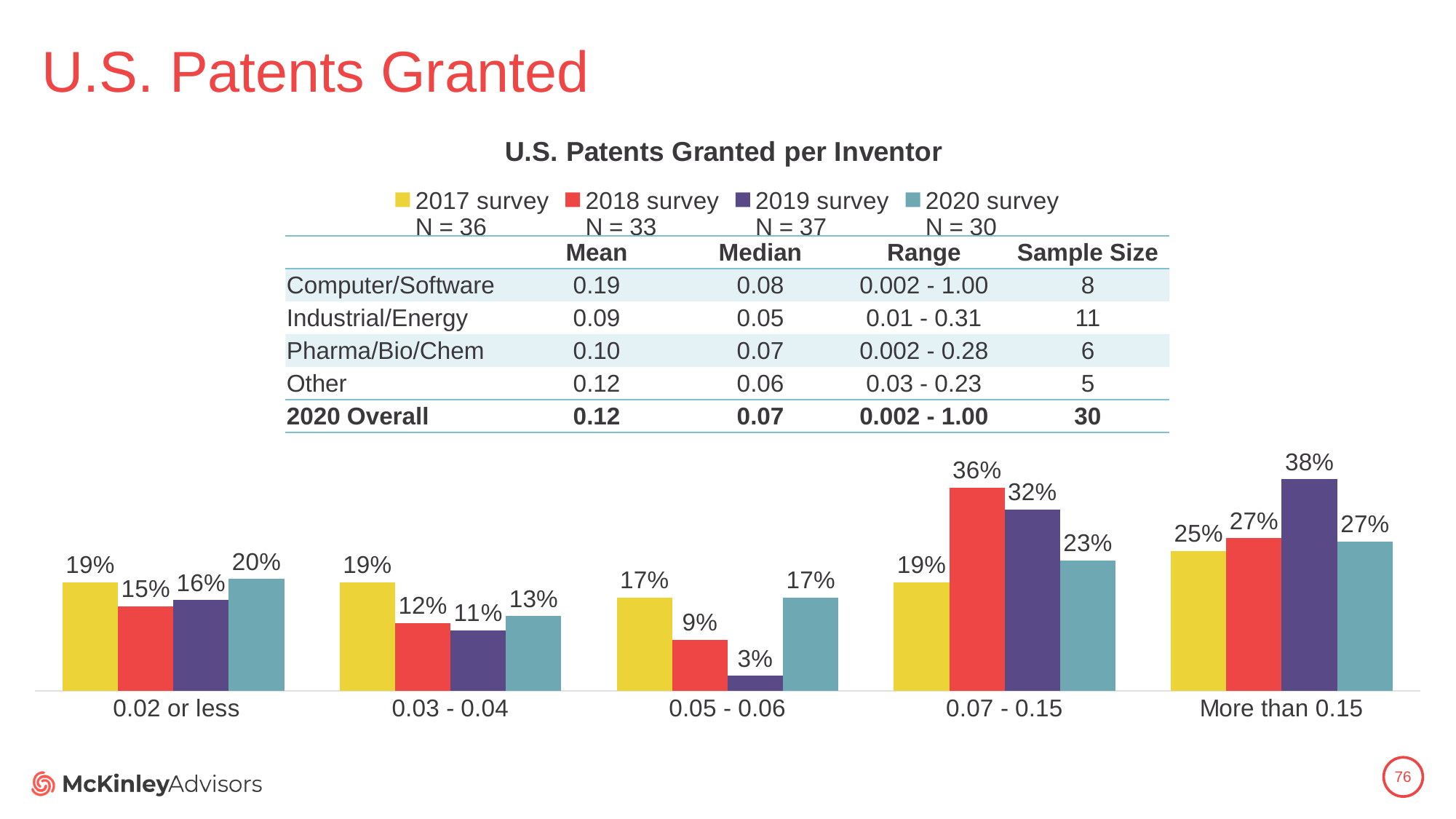

# U.S. Patents Granted

### Chart: U.S. Patents Granted per Inventor

| Category | 2017 survey
N = 36 | 2018 survey
N = 33 | 2019 survey
N = 37 | 2020 survey
N = 30 |
|---|---|---|---|---|
|  0.02 or less | 0.19444444444444445 | 0.15151515151515152 | 0.16216216216216217 | 0.2 |
| 0.03 - 0.04 | 0.19444444444444445 | 0.12121212121212122 | 0.10810810810810811 | 0.13333333333333333 |
| 0.05 - 0.06 | 0.16666666666666666 | 0.09090909090909091 | 0.02702702702702703 | 0.16666666666666666 |
| 0.07 - 0.15 | 0.19444444444444445 | 0.36363636363636365 | 0.32432432432432434 | 0.23333333333333334 |
| More than 0.15 | 0.25 | 0.2727272727272727 | 0.3783783783783784 | 0.26666666666666666 |
|  | Mean | Median | Range | Sample Size |
| --- | --- | --- | --- | --- |
| Computer/Software | 0.19 | 0.08 | 0.002 - 1.00 | 8 |
| Industrial/Energy | 0.09 | 0.05 | 0.01 - 0.31 | 11 |
| Pharma/Bio/Chem | 0.10 | 0.07 | 0.002 - 0.28 | 6 |
| Other | 0.12 | 0.06 | 0.03 - 0.23 | 5 |
| 2020 Overall | 0.12 | 0.07 | 0.002 - 1.00 | 30 |
76